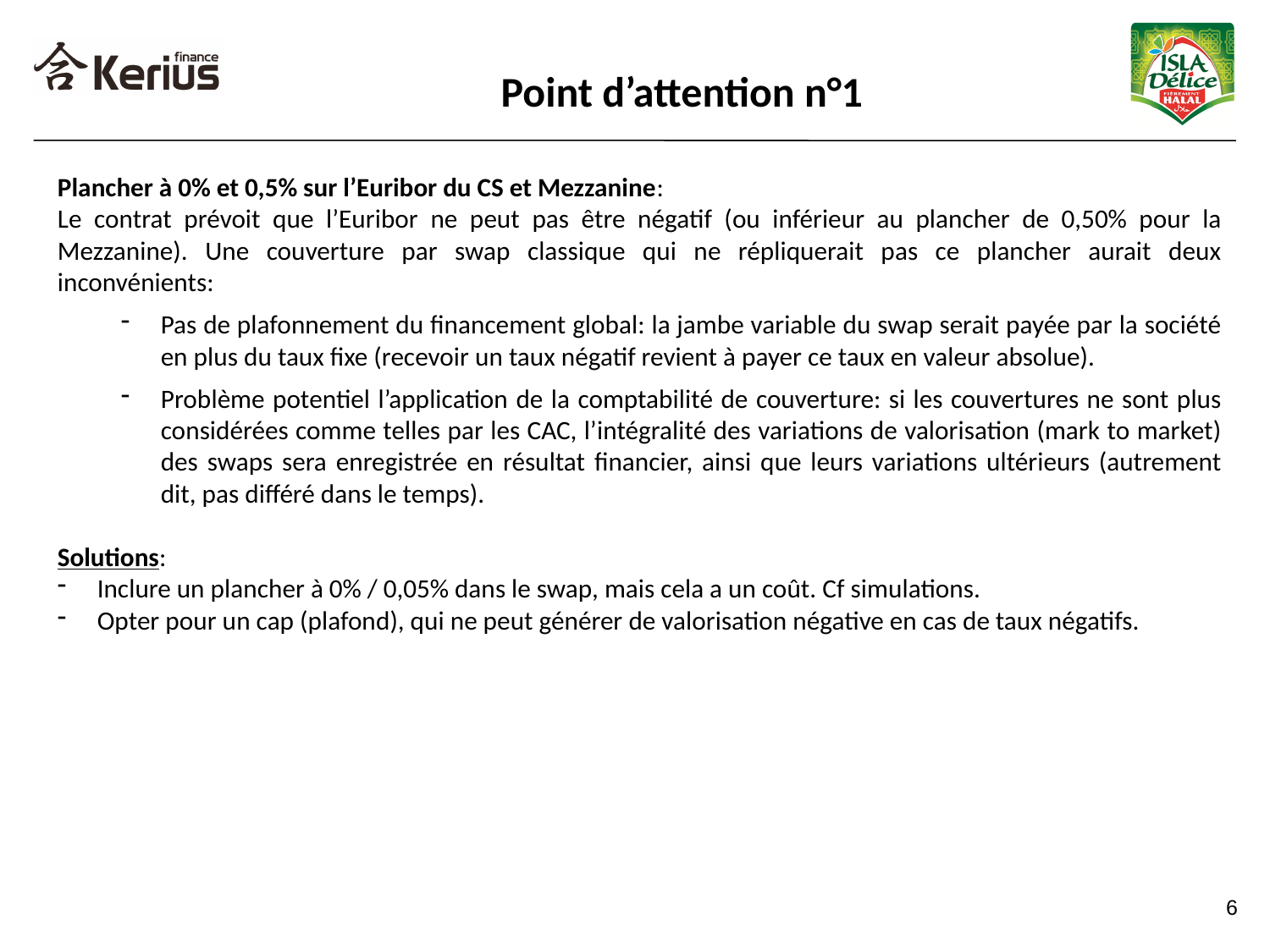

Point d’attention n°1
Plancher à 0% et 0,5% sur l’Euribor du CS et Mezzanine:
Le contrat prévoit que l’Euribor ne peut pas être négatif (ou inférieur au plancher de 0,50% pour la Mezzanine). Une couverture par swap classique qui ne répliquerait pas ce plancher aurait deux inconvénients:
Pas de plafonnement du financement global: la jambe variable du swap serait payée par la société en plus du taux fixe (recevoir un taux négatif revient à payer ce taux en valeur absolue).
Problème potentiel l’application de la comptabilité de couverture: si les couvertures ne sont plus considérées comme telles par les CAC, l’intégralité des variations de valorisation (mark to market) des swaps sera enregistrée en résultat financier, ainsi que leurs variations ultérieurs (autrement dit, pas différé dans le temps).

Solutions:
Inclure un plancher à 0% / 0,05% dans le swap, mais cela a un coût. Cf simulations.
Opter pour un cap (plafond), qui ne peut générer de valorisation négative en cas de taux négatifs.